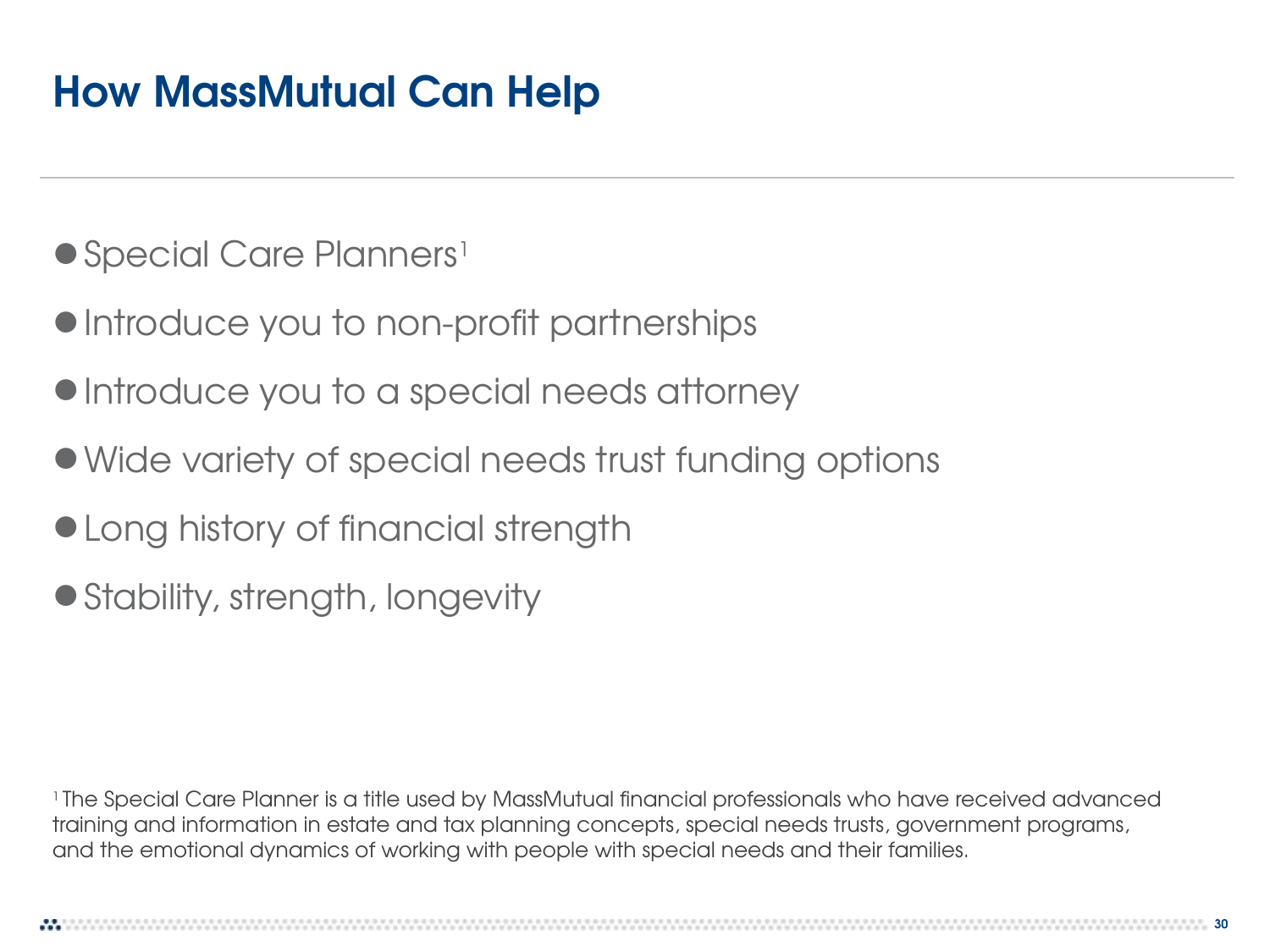

# How MassMutual Can Help
Special Care Planners1
Introduce you to non-profit partnerships
Introduce you to a special needs attorney
Wide variety of special needs trust funding options
Long history of financial strength
Stability, strength, longevity
1 The Special Care Planner is a title used by MassMutual financial professionals who have received advanced training and information in estate and tax planning concepts, special needs trusts, government programs, and the emotional dynamics of working with people with special needs and their families.